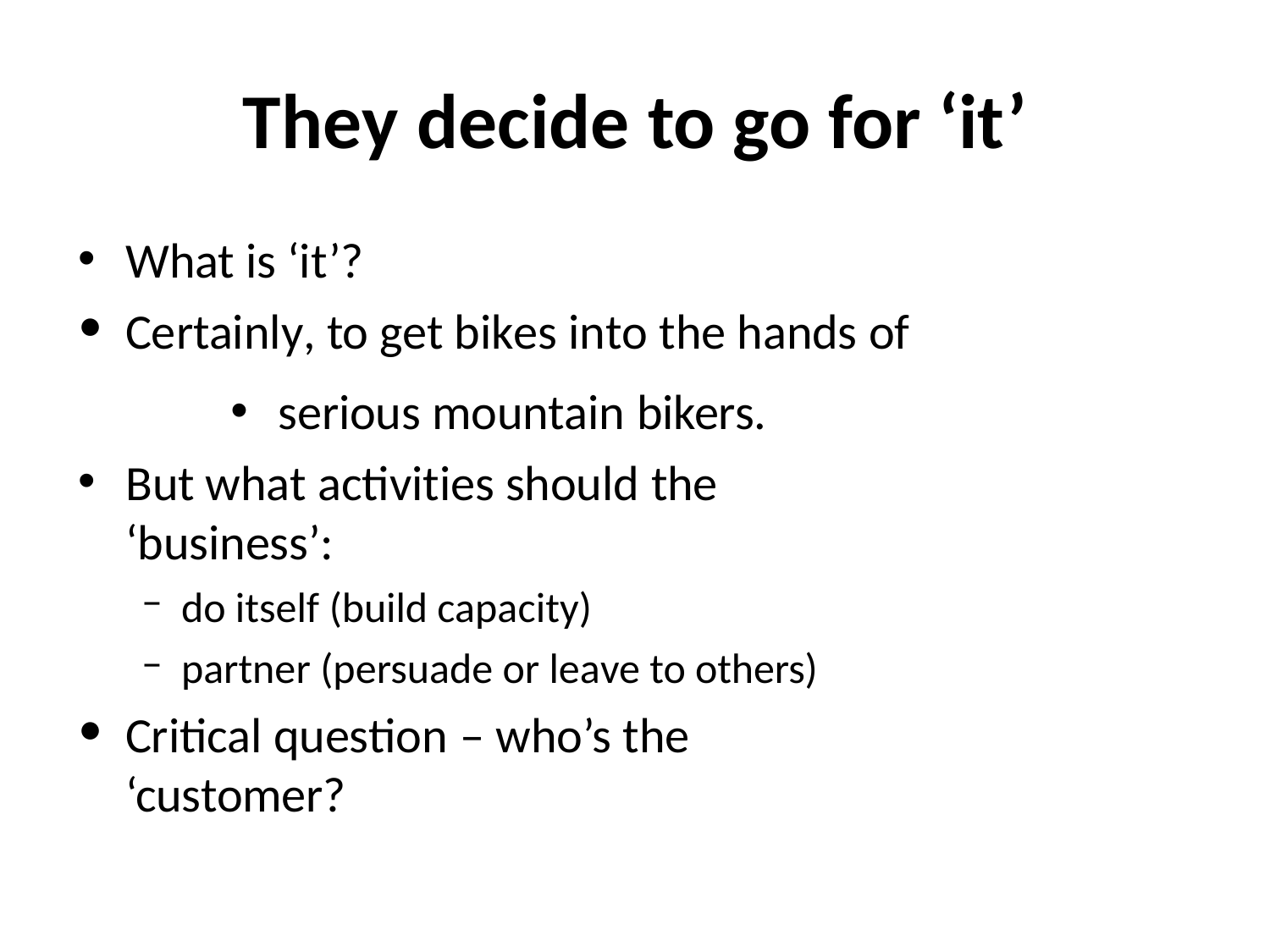

# They decide to go for ‘it’

What is ‘it’?
Certainly, to get bikes into the hands of
serious mountain bikers.
But what activities should the ‘business’:
do itself (build capacity)
partner (persuade or leave to others)
Critical question – who’s the ‘customer?